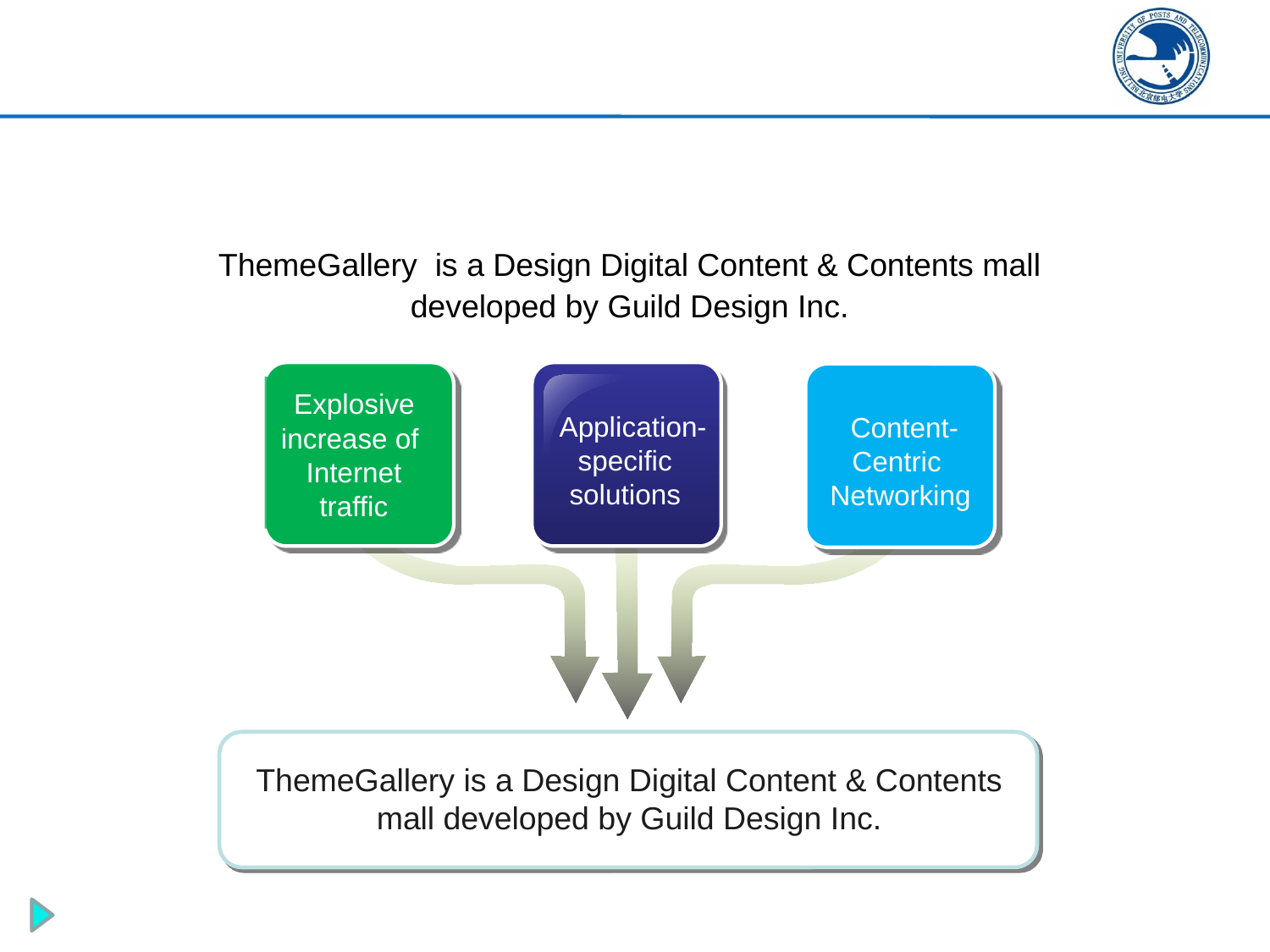

ThemeGallery  is a Design Digital Content & Contents mall developed by Guild Design Inc.

 Explosive
increase of
Internet traffic
 Application-
specific
solutions
 Content-
Centric
Networking

ThemeGallery is a Design Digital Content & Contents mall developed by Guild Design Inc.